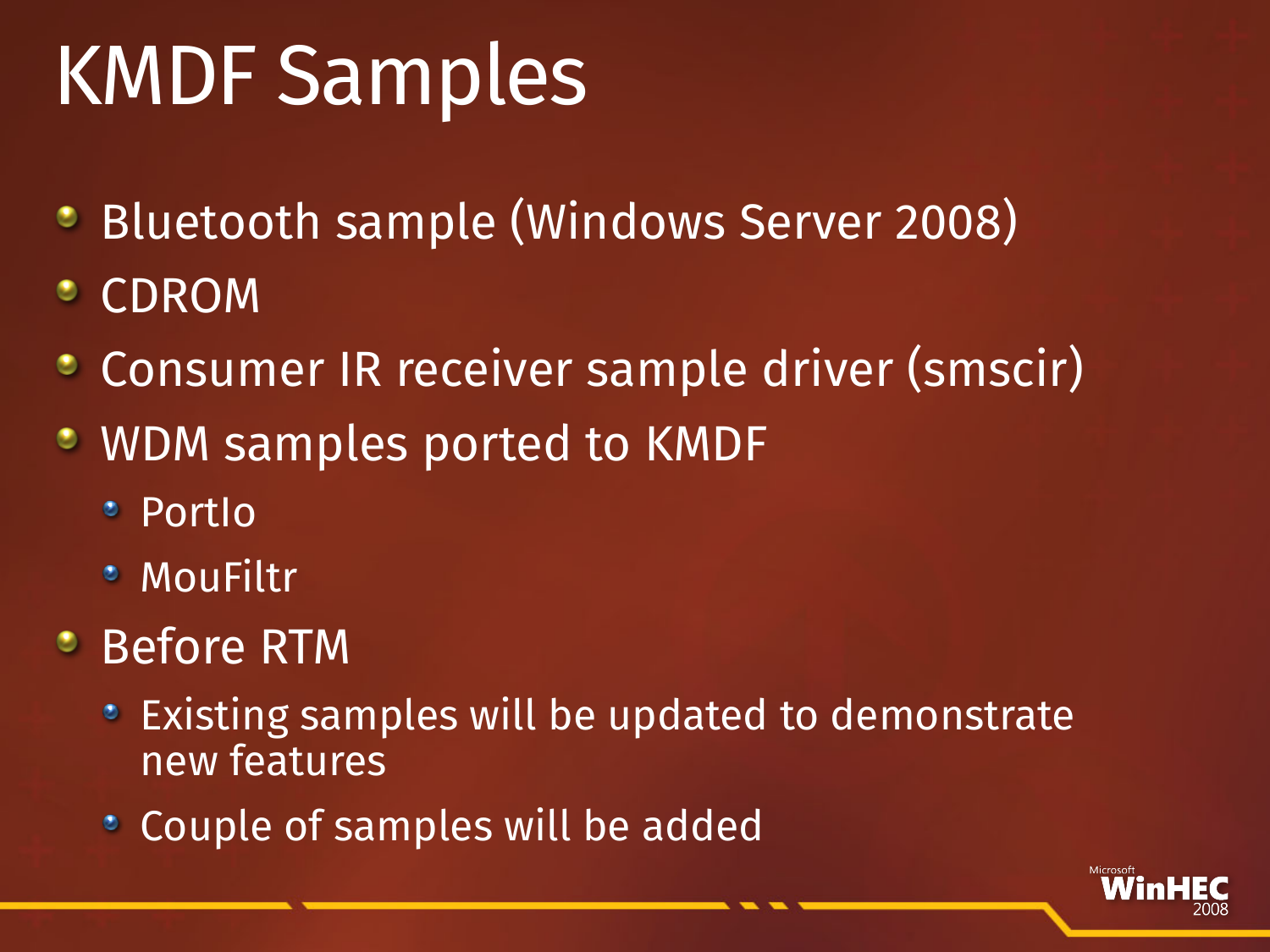

# KMDF Samples
Bluetooth sample (Windows Server 2008)
CDROM
Consumer IR receiver sample driver (smscir)
WDM samples ported to KMDF
PortIo
MouFiltr
Before RTM
Existing samples will be updated to demonstrate new features
Couple of samples will be added